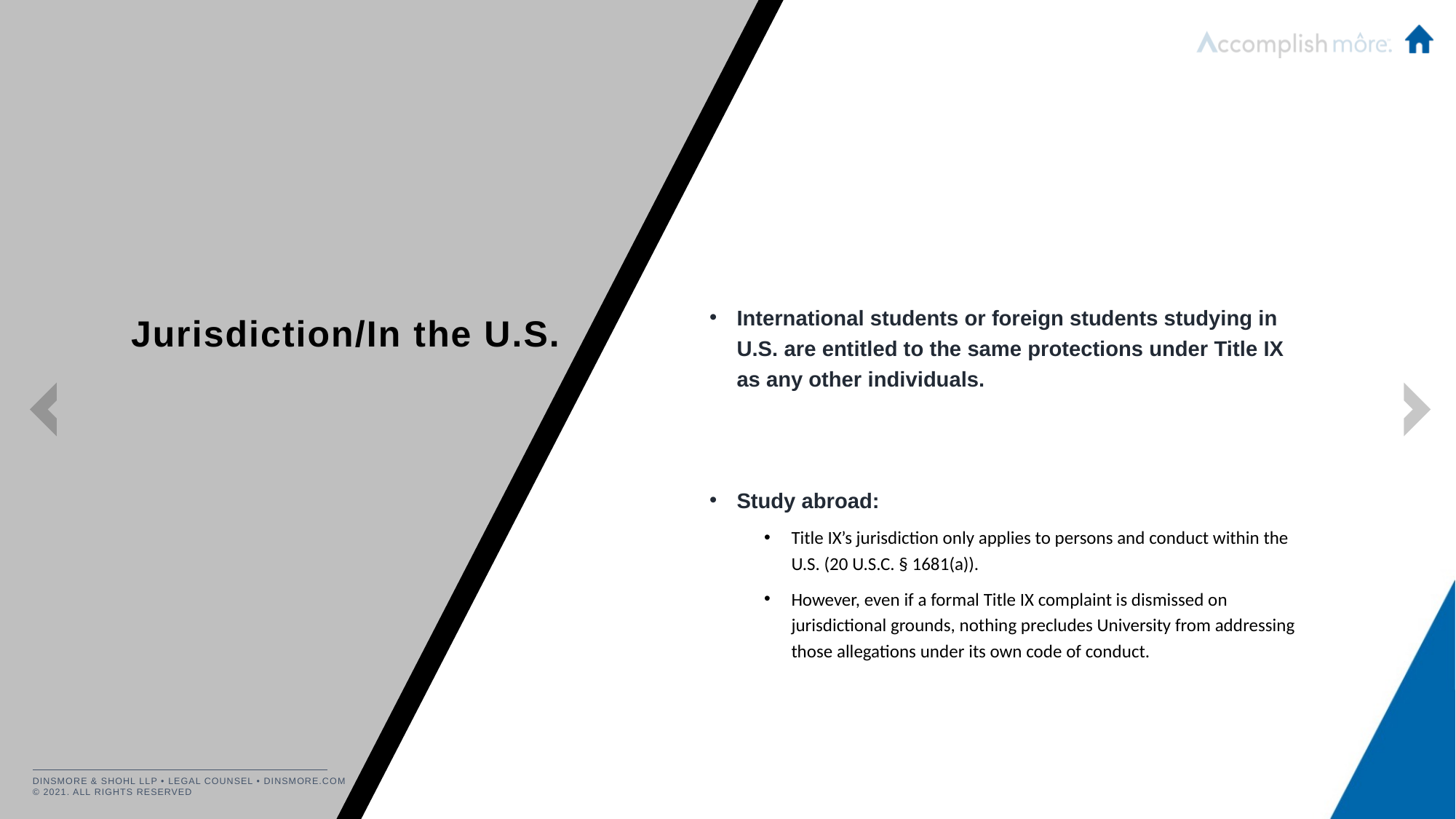

International students or foreign students studying in U.S. are entitled to the same protections under Title IX as any other individuals.

Study abroad:
Title IX’s jurisdiction only applies to persons and conduct within the U.S. (20 U.S.C. § 1681(a)).
However, even if a formal Title IX complaint is dismissed on jurisdictional grounds, nothing precludes University from addressing those allegations under its own code of conduct.
# Jurisdiction/In the U.S.